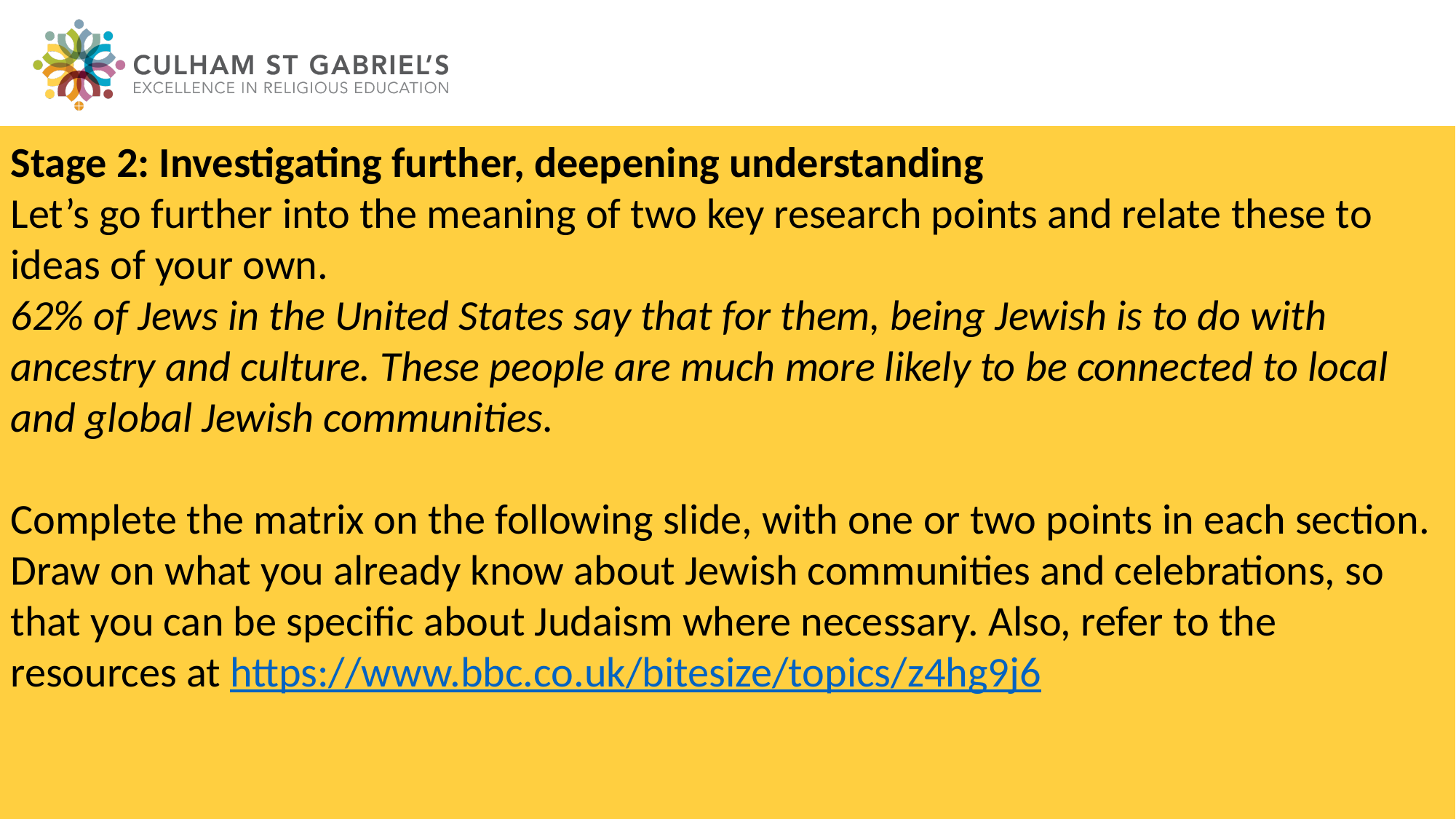

Stage 2: Investigating further, deepening understanding
Let’s go further into the meaning of two key research points and relate these to ideas of your own.
62% of Jews in the United States say that for them, being Jewish is to do with ancestry and culture. These people are much more likely to be connected to local and global Jewish communities.

Complete the matrix on the following slide, with one or two points in each section. Draw on what you already know about Jewish communities and celebrations, so that you can be specific about Judaism where necessary. Also, refer to the resources at https://www.bbc.co.uk/bitesize/topics/z4hg9j6